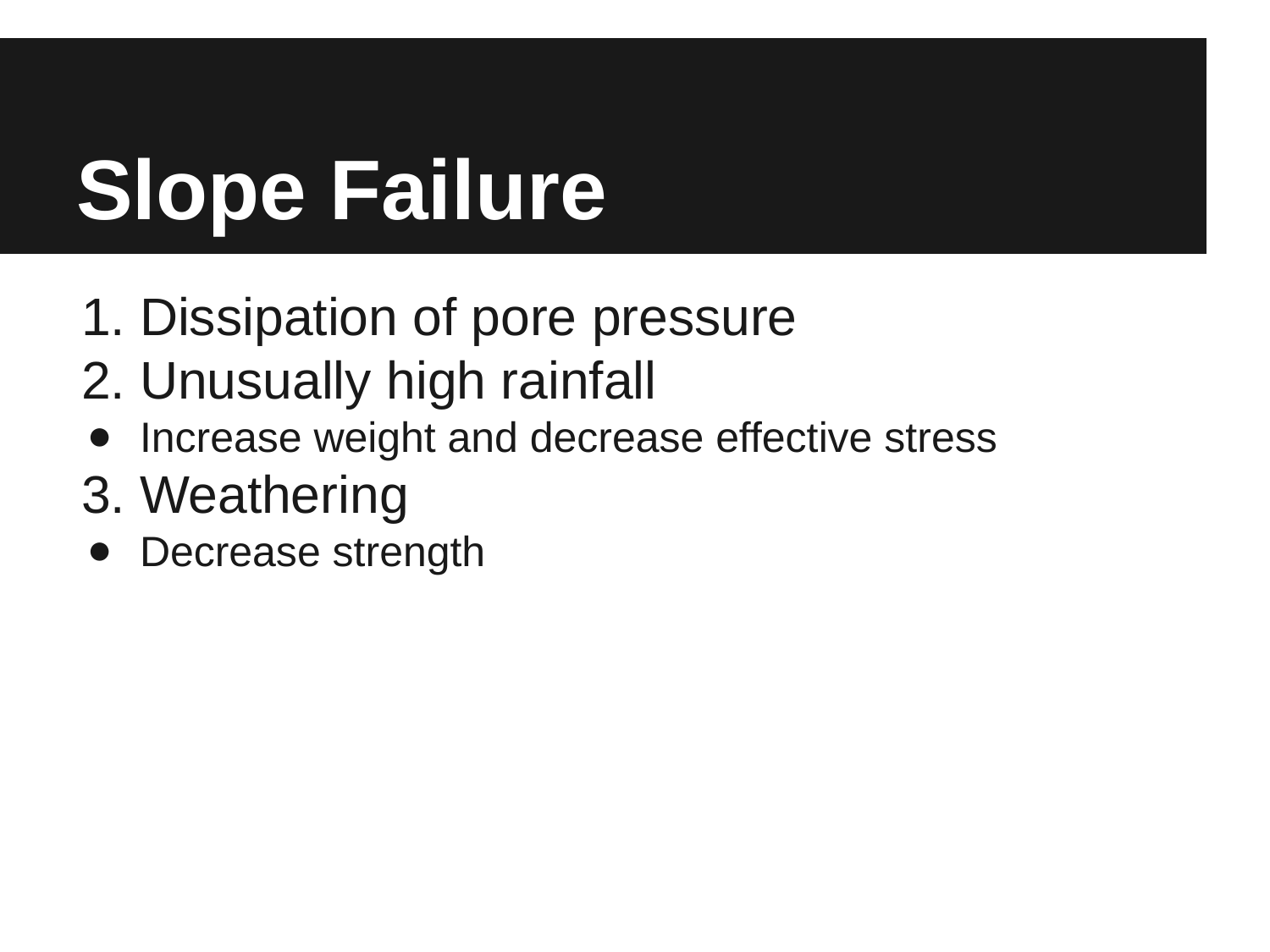

# Slope Failure
Dissipation of pore pressure
Unusually high rainfall
Increase weight and decrease effective stress
Weathering
Decrease strength